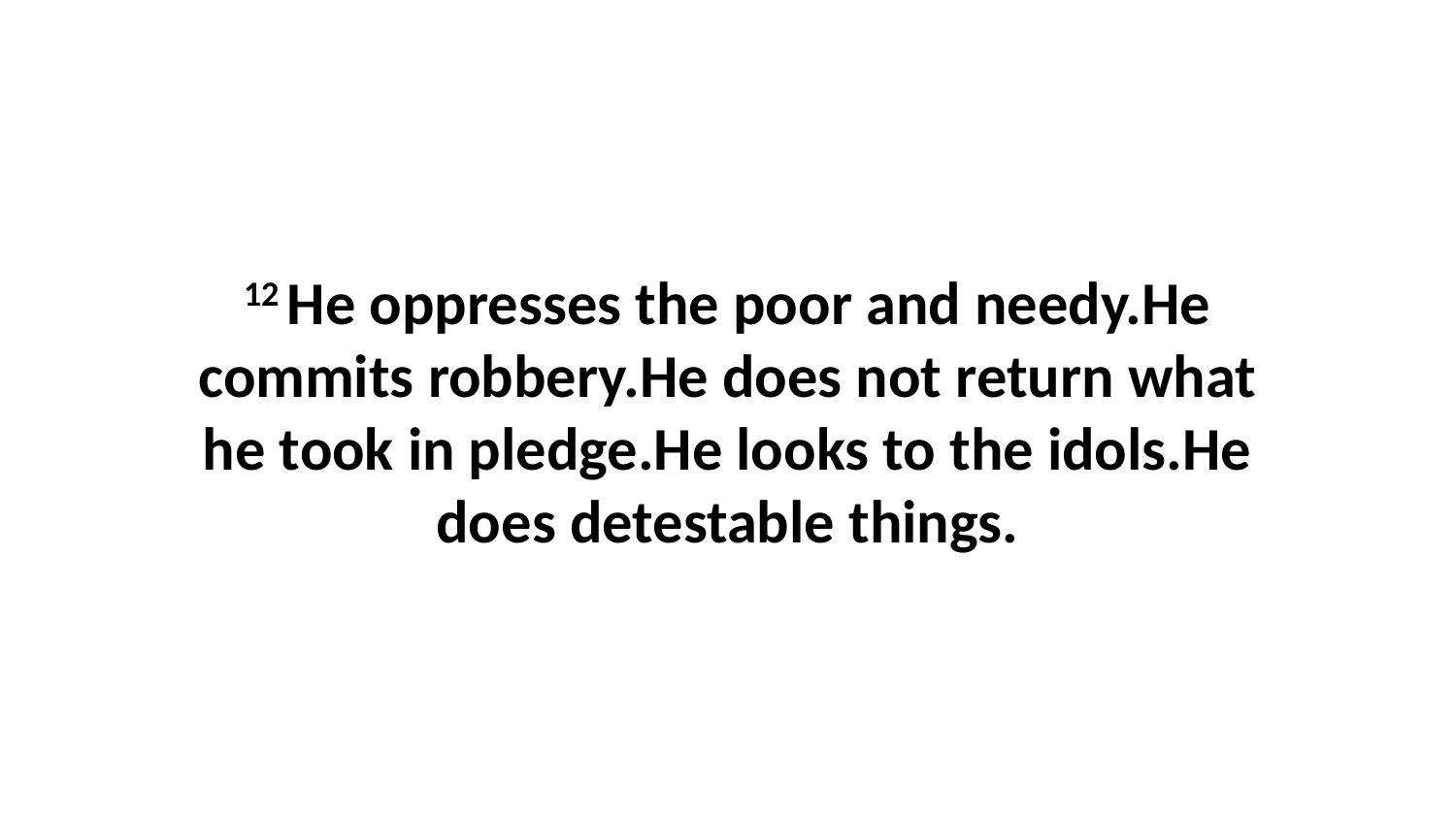

12 He oppresses the poor and needy.He commits robbery.He does not return what he took in pledge.He looks to the idols.He does detestable things.